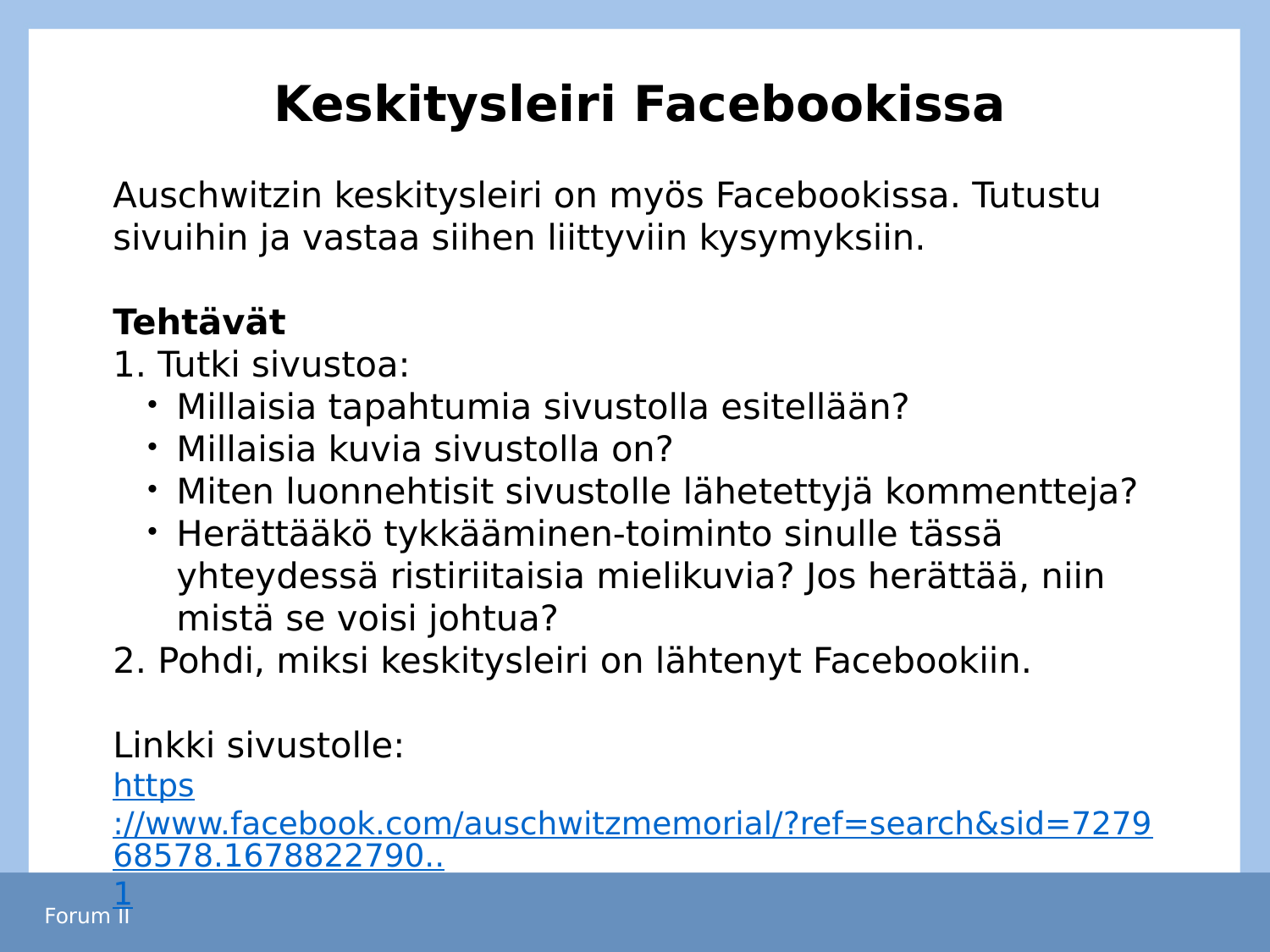

Keskitysleiri Facebookissa
Auschwitzin keskitysleiri on myös Facebookissa. Tutustu sivuihin ja vastaa siihen liittyviin kysymyksiin.

Tehtävät
1. Tutki sivustoa:
Millaisia tapahtumia sivustolla esitellään?
Millaisia kuvia sivustolla on?
Miten luonnehtisit sivustolle lähetettyjä kommentteja?
Herättääkö tykkääminen-toiminto sinulle tässä yhteydessä ristiriitaisia mielikuvia? Jos herättää, niin mistä se voisi johtua?
2. Pohdi, miksi keskitysleiri on lähtenyt Facebookiin.

Linkki sivustolle:
https://www.facebook.com/auschwitzmemorial/?ref=search&sid=727968578.1678822790..1